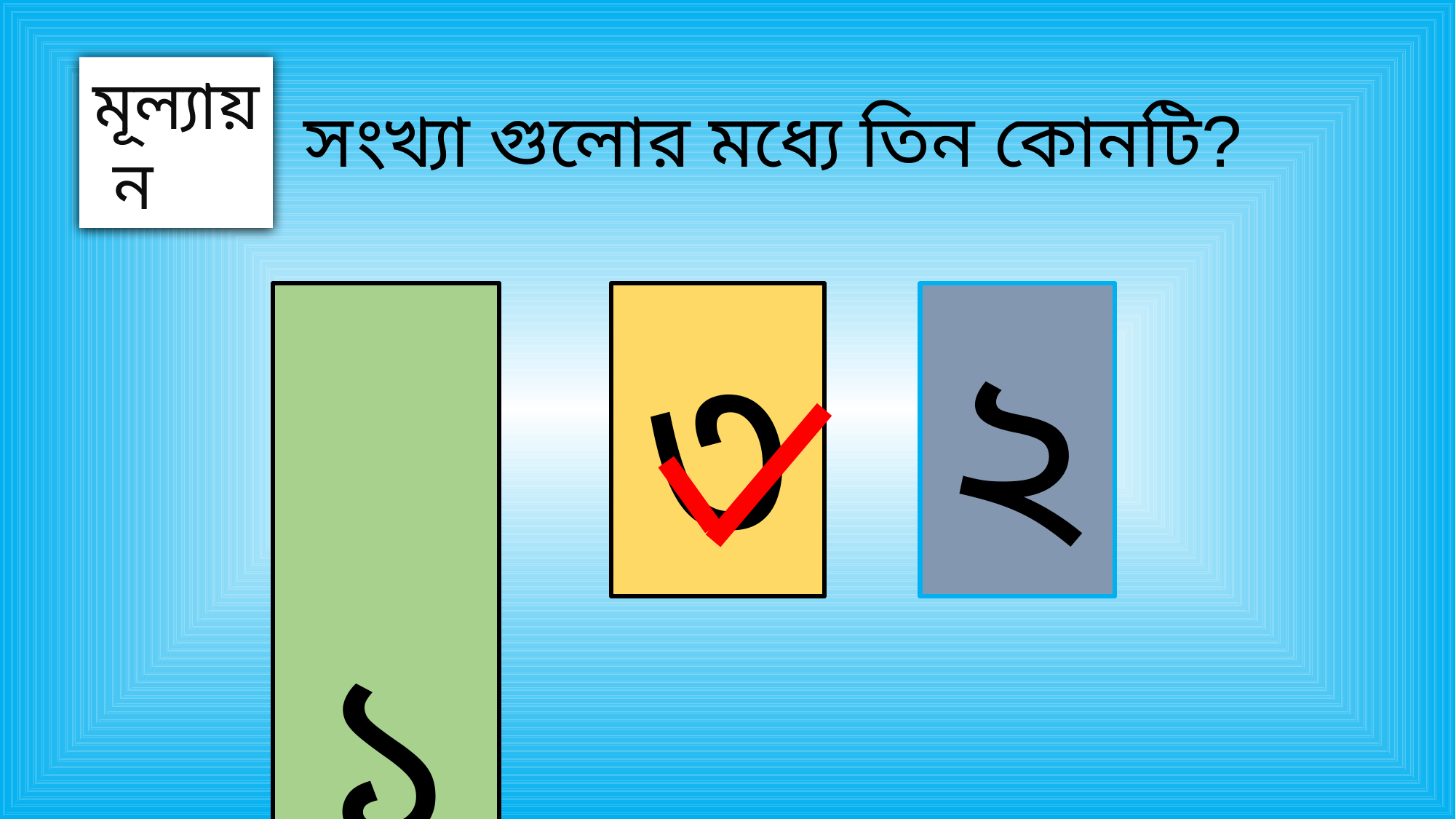

মূল্যায়ন
সংখ্যা গুলোর মধ্যে তিন কোনটি?
 ১
৩
২